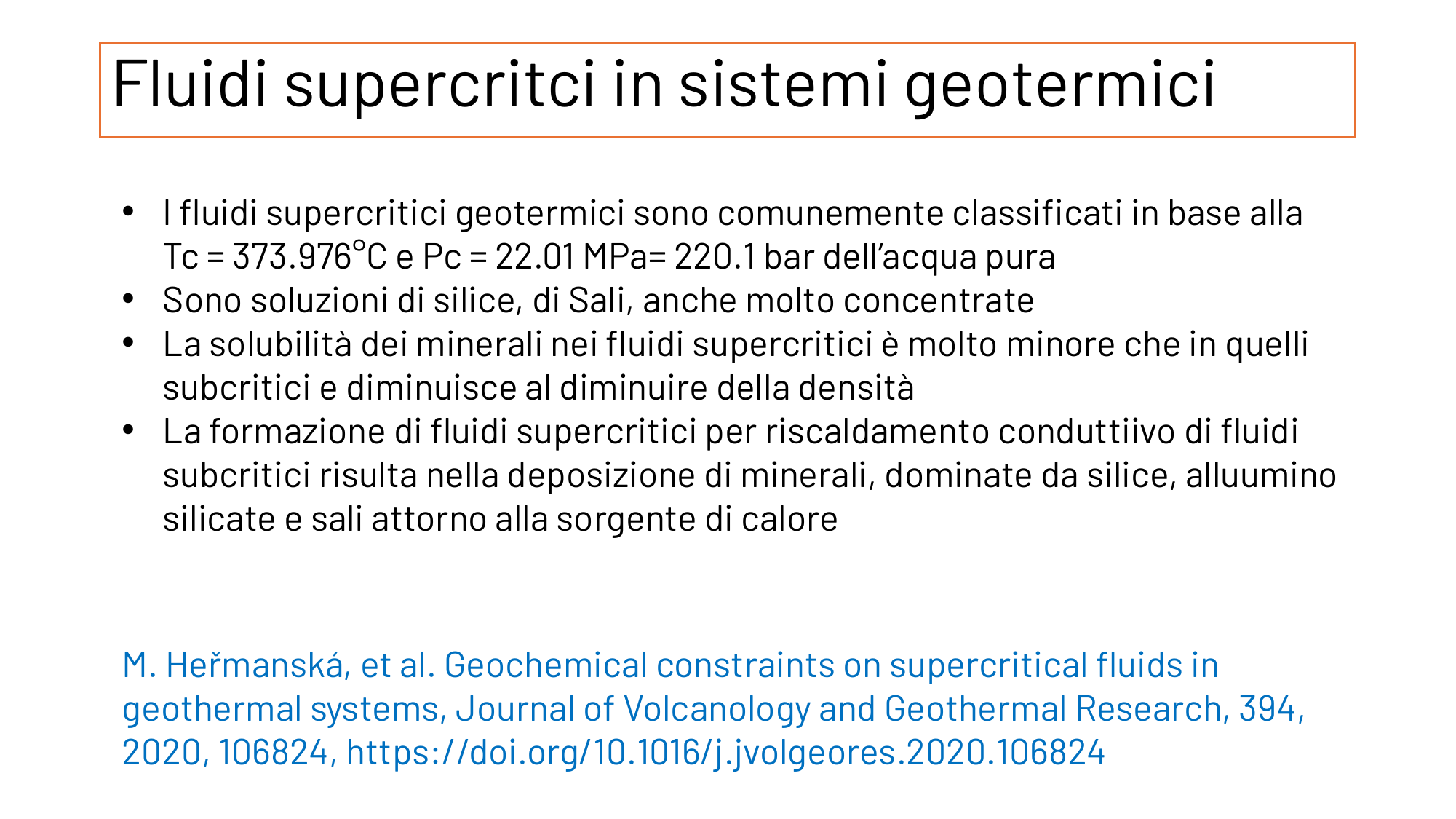

Fluidi supercritci in sistemi geotermici
I fluidi supercritici geotermici sono comunemente classificati in base alla Tc = 373.976°C e Pc = 22.01 MPa= 220.1 bar dell’acqua pura
Sono soluzioni di silice, di Sali, anche molto concentrate
La solubilità dei minerali nei fluidi supercritici è molto minore che in quelli subcritici e diminuisce al diminuire della densità
La formazione di fluidi supercritici per riscaldamento conduttiivo di fluidi subcritici risulta nella deposizione di minerali, dominate da silice, alluumino silicate e sali attorno alla sorgente di calore

M. Heřmanská, et al. Geochemical constraints on supercritical fluids in geothermal systems, Journal of Volcanology and Geothermal Research, 394, 2020, 106824, https://doi.org/10.1016/j.jvolgeores.2020.106824